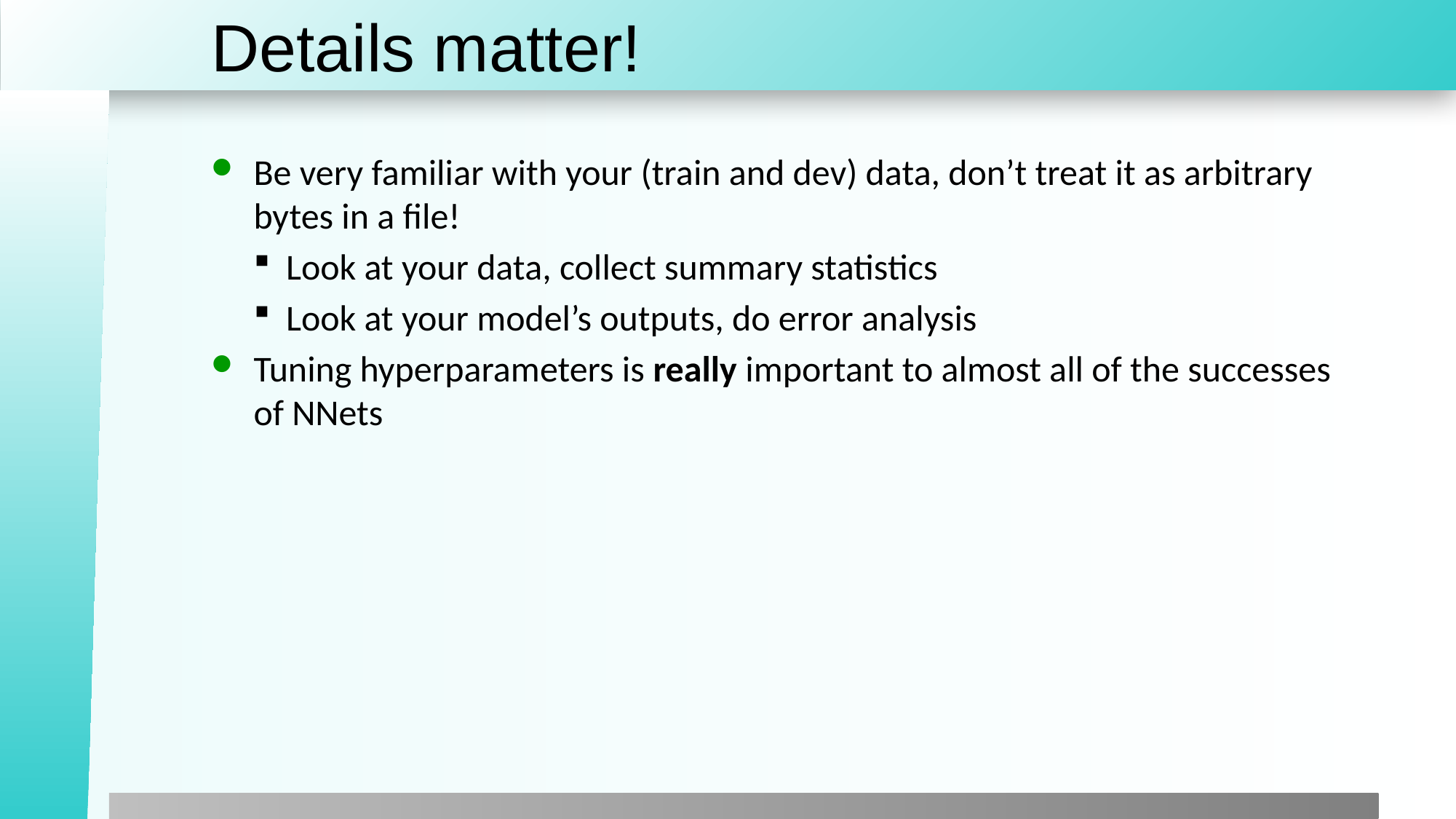

# Details matter!
Be very familiar with your (train and dev) data, don’t treat it as arbitrary bytes in a file!
Look at your data, collect summary statistics
Look at your model’s outputs, do error analysis
Tuning hyperparameters is really important to almost all of the successes of NNets